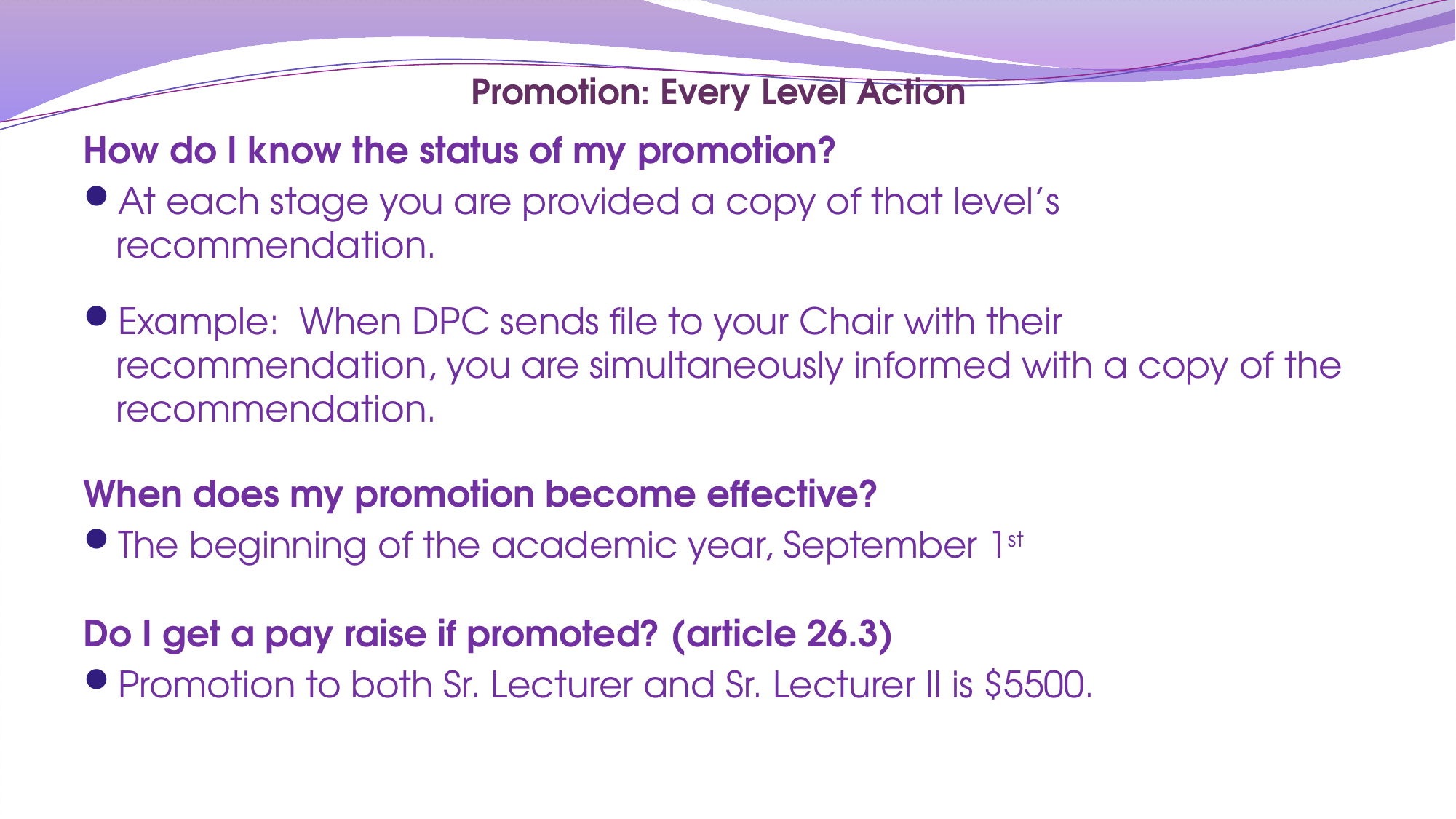

# Promotion: Every Level Action
How do I know the status of my promotion?
At each stage you are provided a copy of that level’s recommendation.

Example:  When DPC sends file to your Chair with their recommendation, you are simultaneously informed with a copy of the recommendation.

When does my promotion become effective?
The beginning of the academic year, September 1st

Do I get a pay raise if promoted? (article 26.3)
Promotion to both Sr. Lecturer and Sr. Lecturer II is $5500.